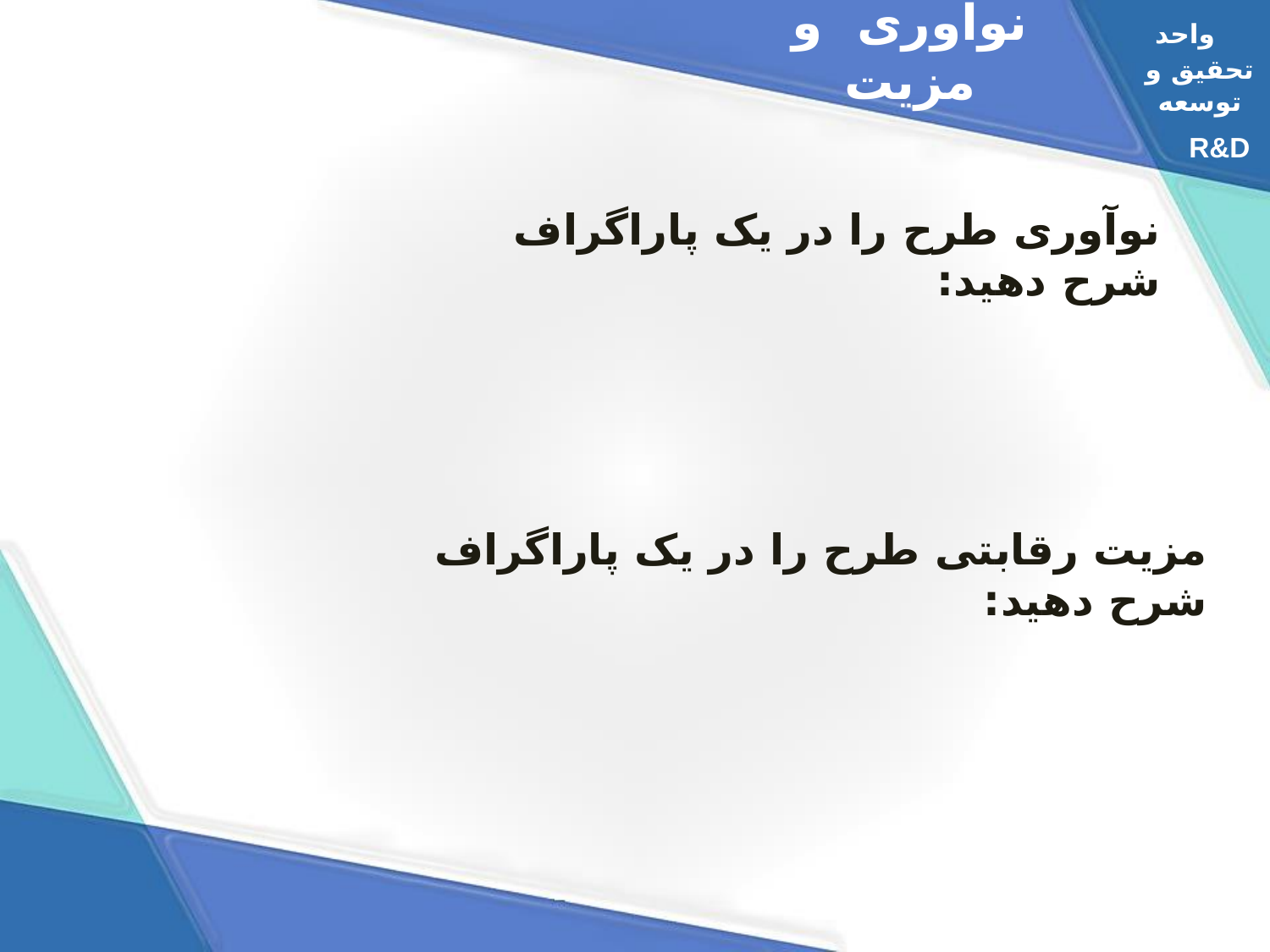

واحد
نوآوری  و مزیت
تحقیق و توسعه
R&D
نوآوری طرح را در یک پاراگراف شرح دهید:
مزیت رقابتی طرح را در یک پاراگراف شرح دهید: